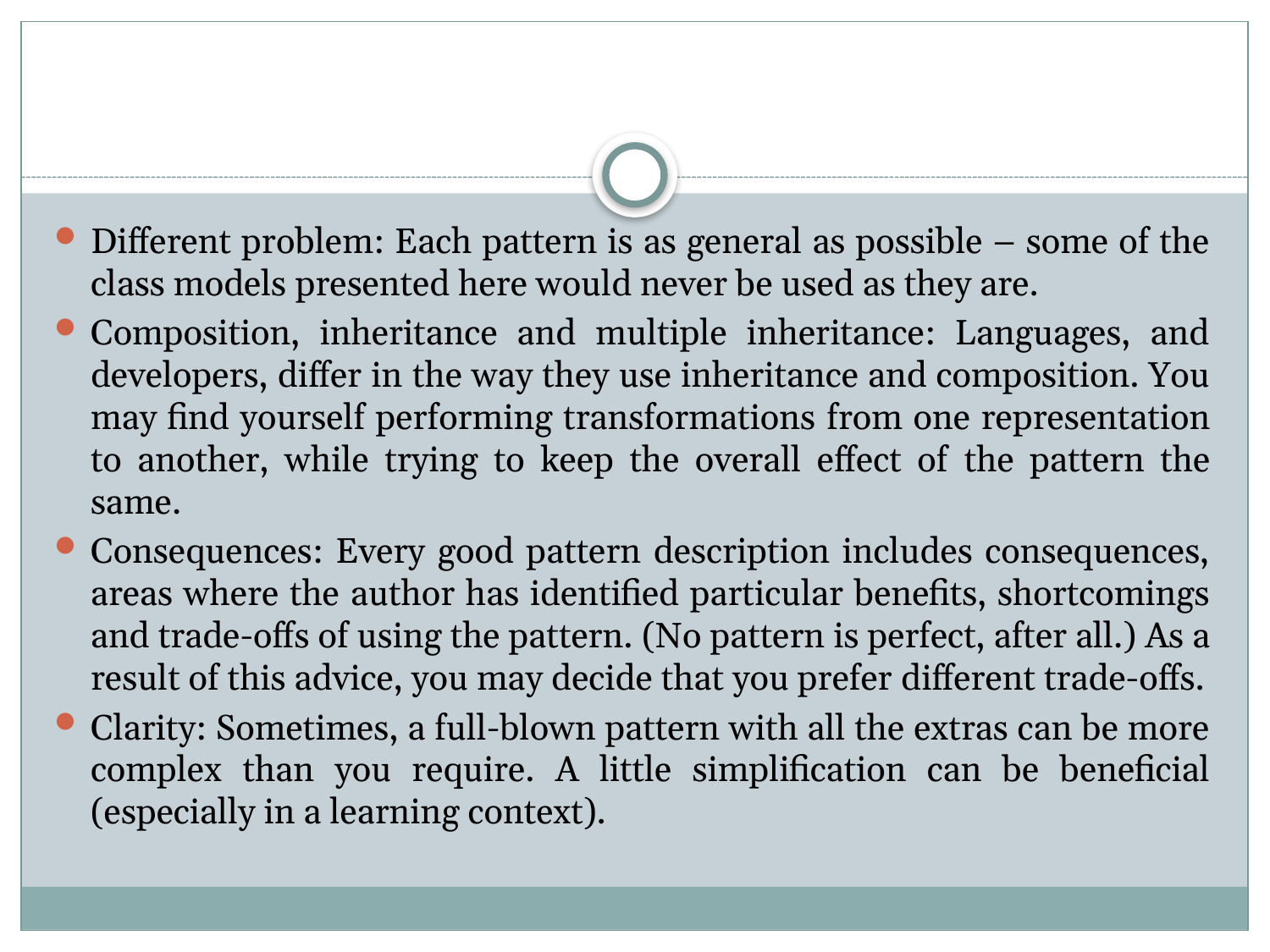

#
Different problem: Each pattern is as general as possible – some of the class models presented here would never be used as they are.
Composition, inheritance and multiple inheritance: Languages, and developers, differ in the way they use inheritance and composition. You may ﬁnd yourself performing transformations from one representation to another, while trying to keep the overall effect of the pattern the same.
Consequences: Every good pattern description includes consequences, areas where the author has identiﬁed particular beneﬁts, shortcomings and trade-offs of using the pattern. (No pattern is perfect, after all.) As a result of this advice, you may decide that you prefer different trade-offs.
Clarity: Sometimes, a full-blown pattern with all the extras can be more complex than you require. A little simpliﬁcation can be beneﬁcial (especially in a learning context).